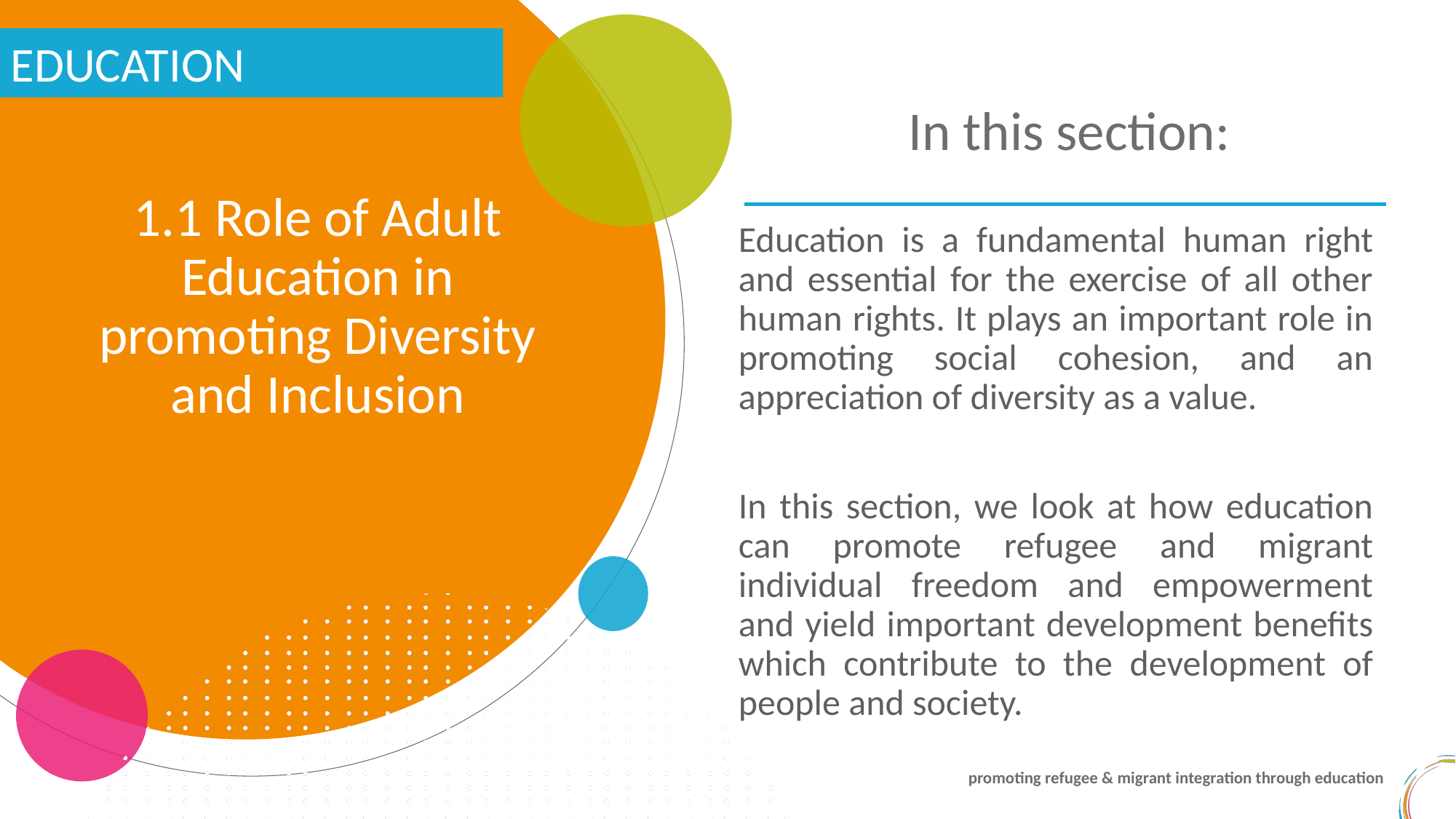

EDUCATION
In this section:
1.1 Role of Adult Education in promoting Diversity and Inclusion

Education is a fundamental human right and essential for the exercise of all other human rights. It plays an important role in promoting social cohesion, and an appreciation of diversity as a value.

In this section, we look at how education can promote refugee and migrant individual freedom and empowerment and yield important development benefits which contribute to the development of people and society.